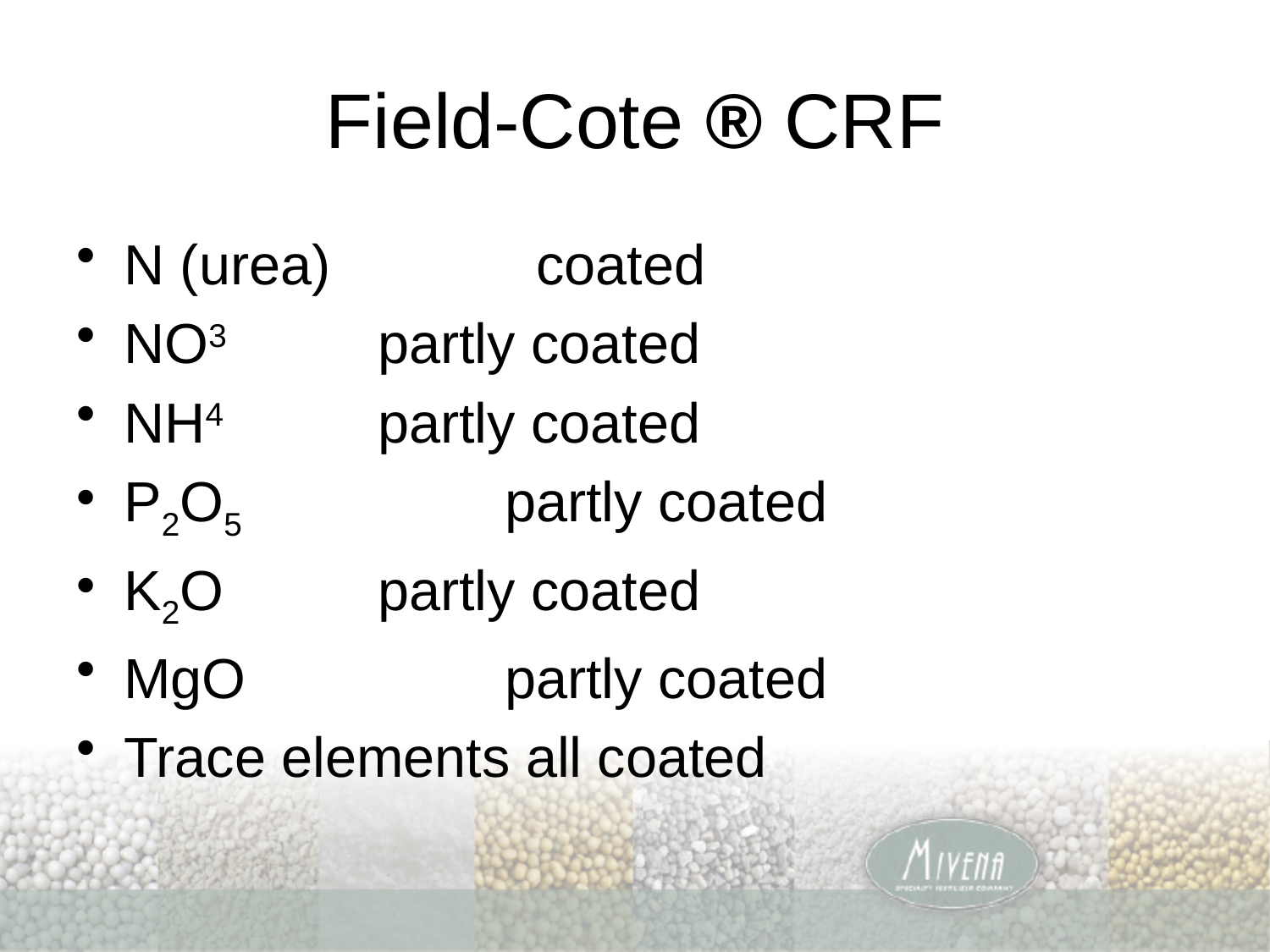

# Field-Cote ® CRF
N (urea) 		  coated
NO3 		partly coated
NH4 		partly coated
P2O5 		partly coated
K2O 		partly coated
MgO 		partly coated
Trace elements all coated